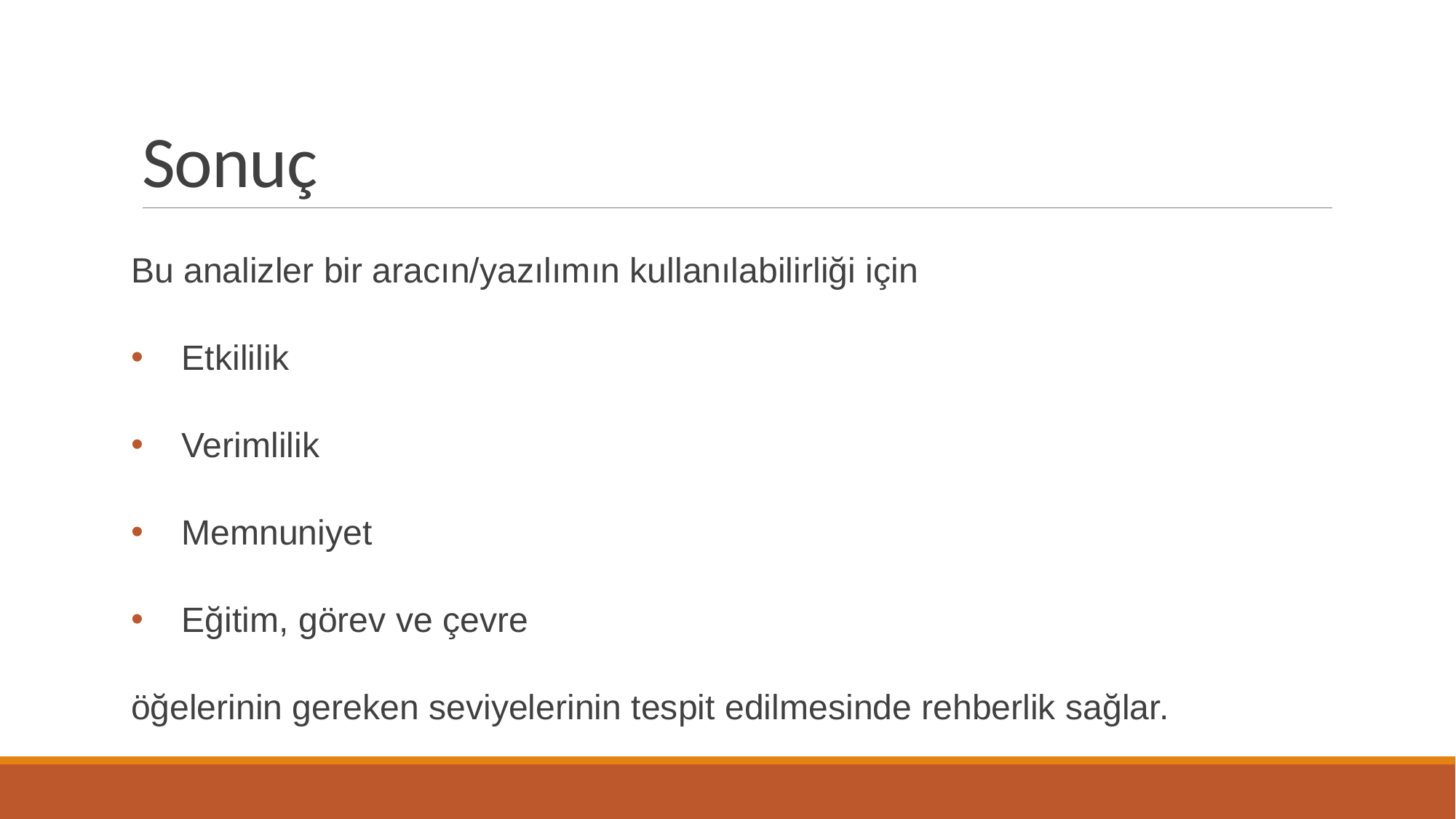

# Sonuç
Bu analizler bir aracın/yazılımın kullanılabilirliği için
Etkililik
Verimlilik
Memnuniyet
Eğitim, görev ve çevre
öğelerinin gereken seviyelerinin tespit edilmesinde rehberlik sağlar.